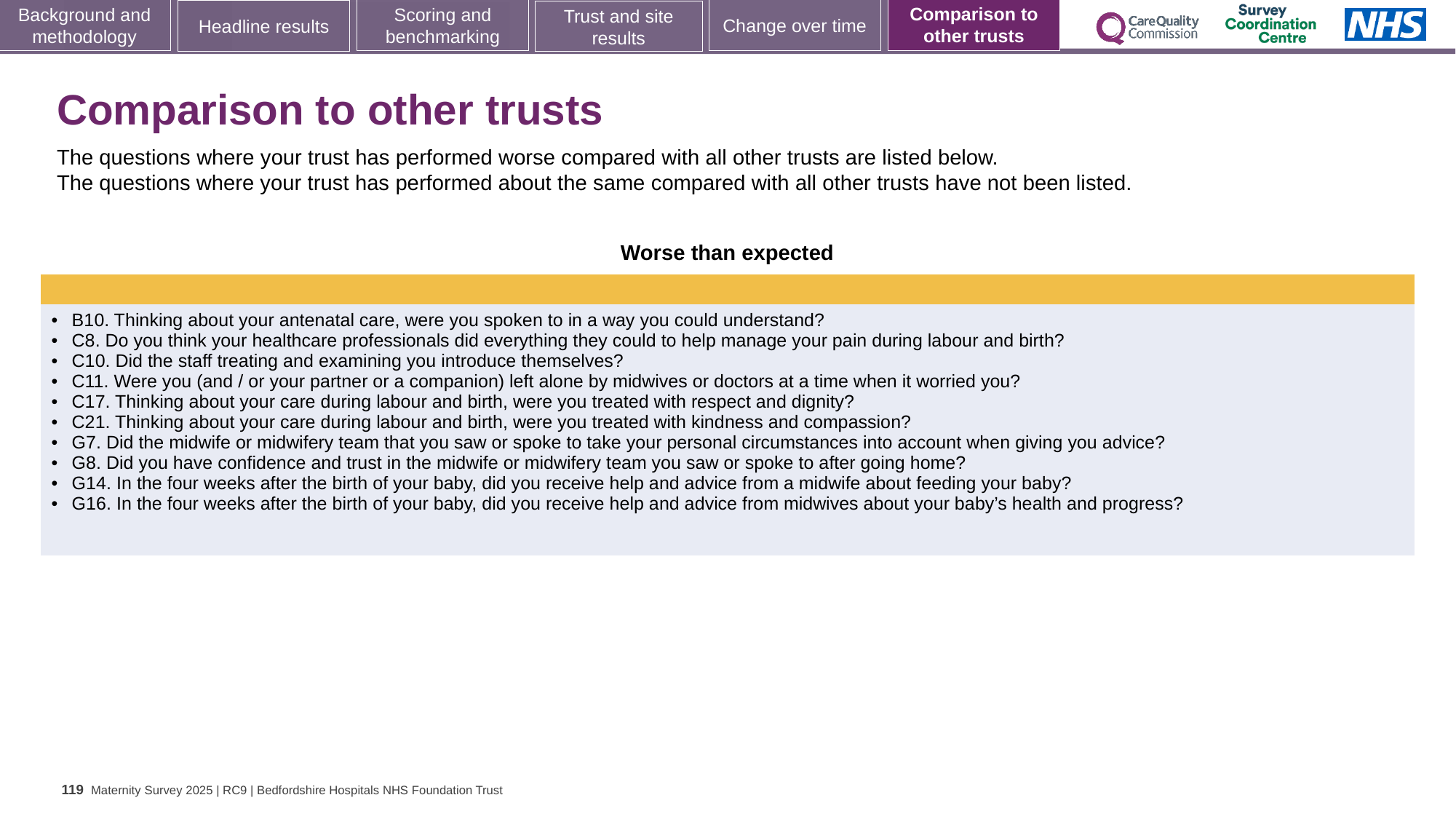

Comparison to other trusts
The questions where your trust has performed worse compared with all other trusts are listed below.
The questions where your trust has performed about the same compared with all other trusts have not been listed.
| Worse than expected |
| --- |
|  |
| B10. Thinking about your antenatal care, were you spoken to in a way you could understand? C8. Do you think your healthcare professionals did everything they could to help manage your pain during labour and birth? C10. Did the staff treating and examining you introduce themselves? C11. Were you (and / or your partner or a companion) left alone by midwives or doctors at a time when it worried you? C17. Thinking about your care during labour and birth, were you treated with respect and dignity? C21. Thinking about your care during labour and birth, were you treated with kindness and compassion? G7. Did the midwife or midwifery team that you saw or spoke to take your personal circumstances into account when giving you advice? G8. Did you have confidence and trust in the midwife or midwifery team you saw or spoke to after going home? G14. In the four weeks after the birth of your baby, did you receive help and advice from a midwife about feeding your baby? G16. In the four weeks after the birth of your baby, did you receive help and advice from midwives about your baby’s health and progress? |
119